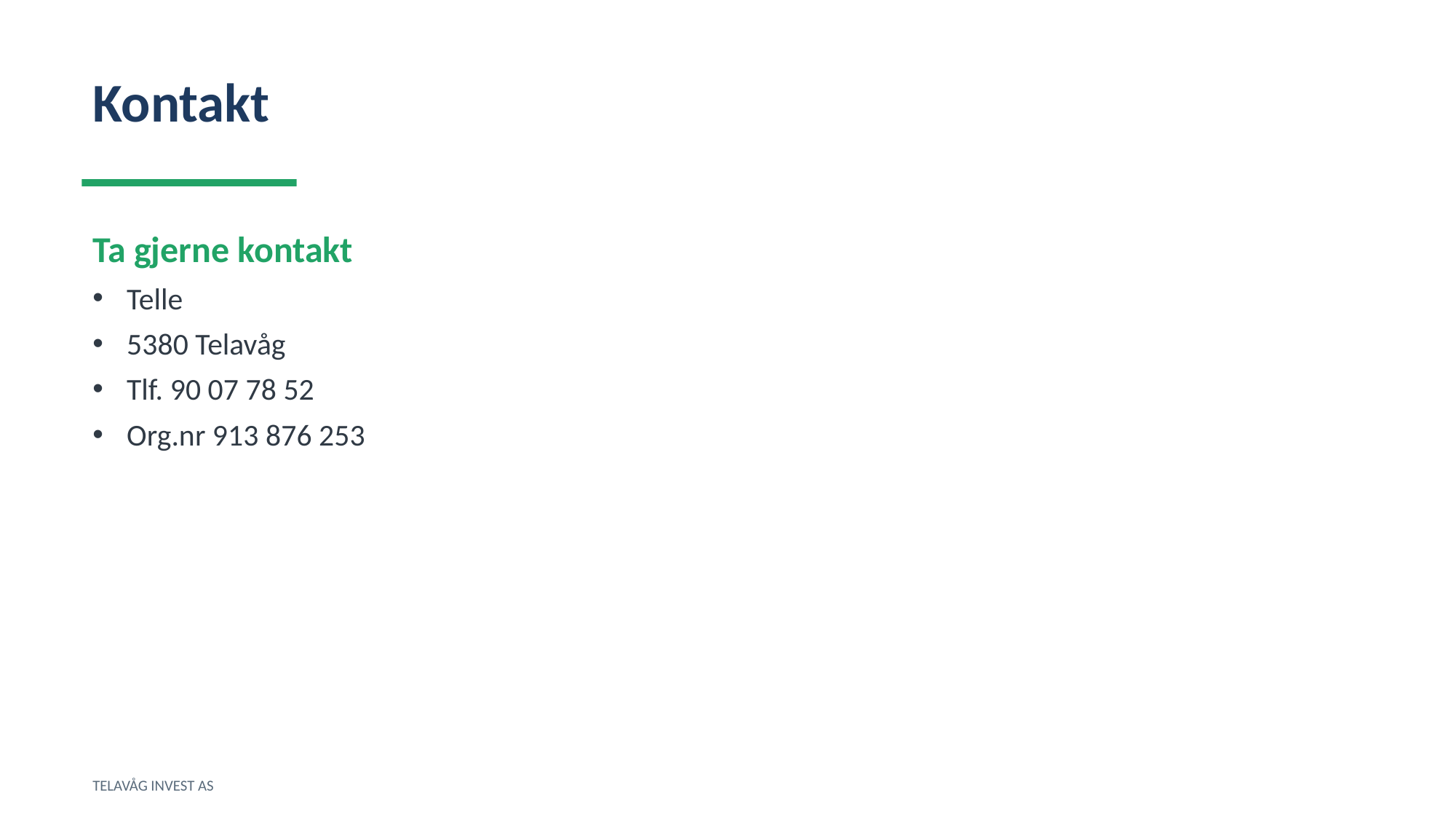

Kontakt

Ta gjerne kontakt
Telle
5380 Telavåg
Tlf. 90 07 78 52
Org.nr 913 876 253
TELAVÅG INVEST AS